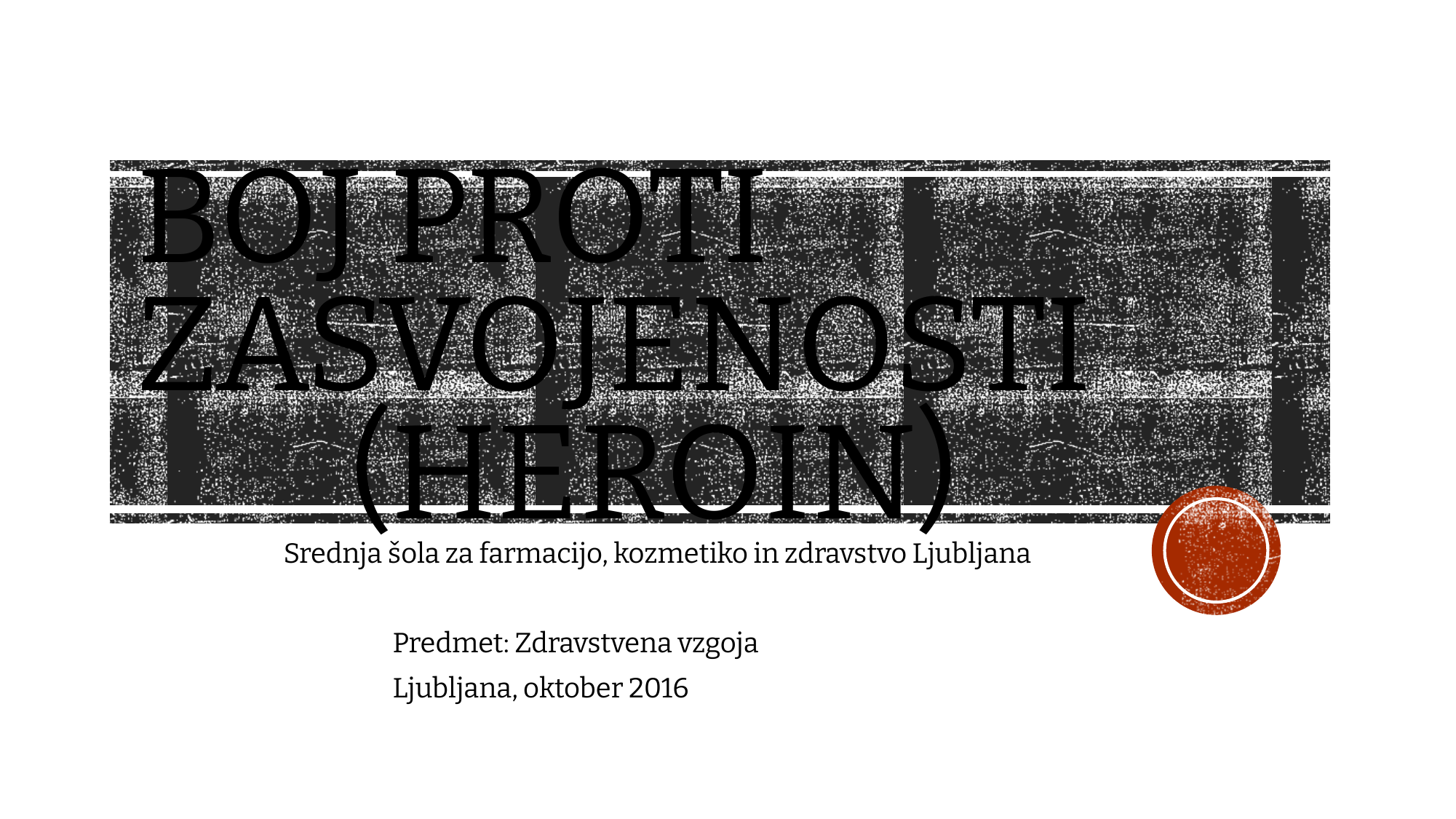

# BOJ PROTI ZASVOJENOSTI (heroin)
Srednja šola za farmacijo, kozmetiko in zdravstvo Ljubljana

                    Predmet: Zdravstvena vzgoja
                    Ljubljana, oktober 2016